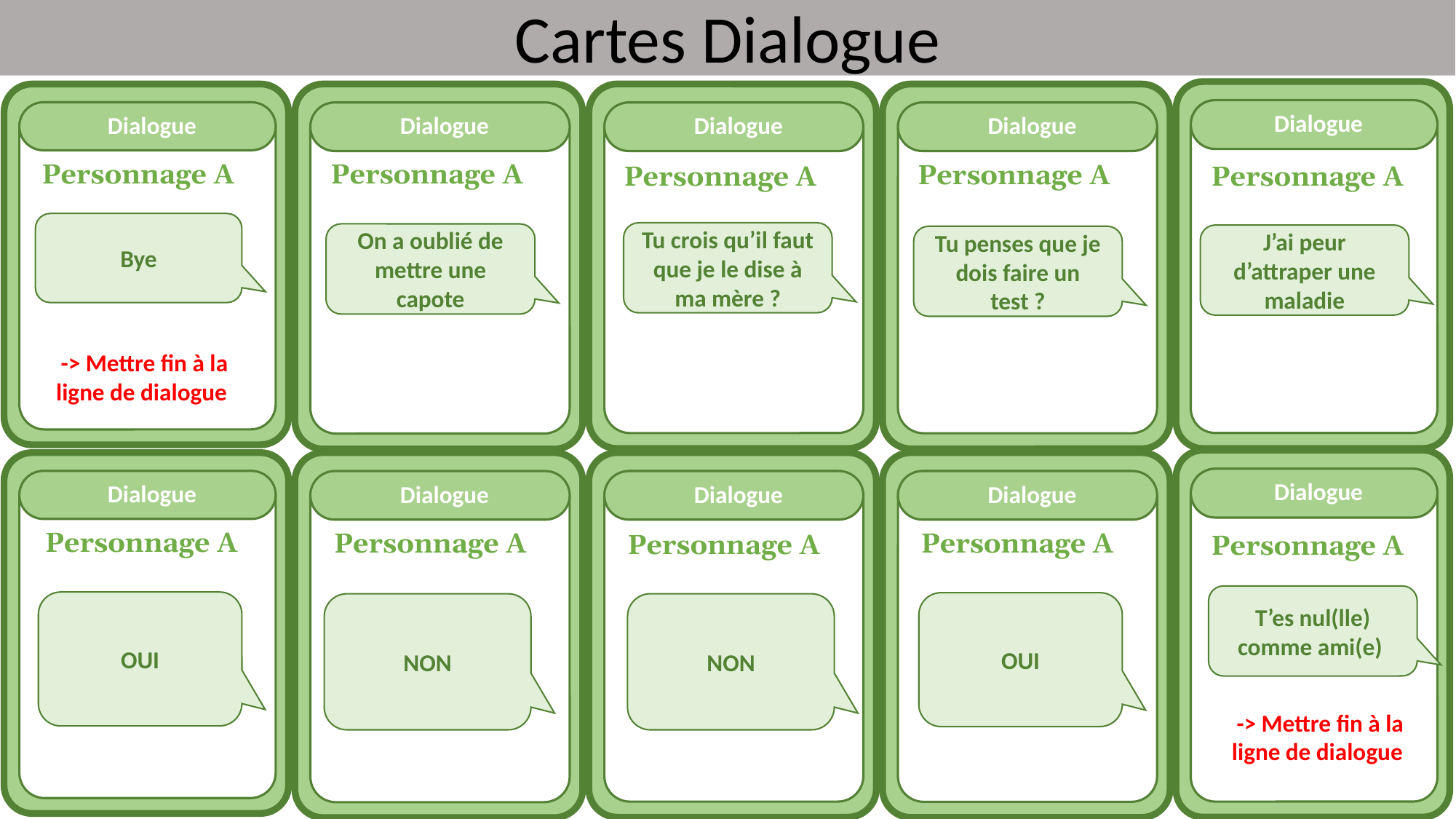

Cartes Dialogue

Dialogue

Dialogue
Bye
 -> Mettre fin à la ligne de dialogue

Dialogue
On a oublié de mettre une capote

Dialogue
Tu crois qu’il faut que je le dise à ma mère ?

Dialogue
Tu penses que je dois faire un test ?
Personnage A
Personnage A
Personnage A
Personnage A
Personnage A
J’ai peur d’attraper une maladie

Dialogue

Dialogue

Dialogue

Dialogue

Dialogue
Personnage A
Personnage A
Personnage A
Personnage A
Personnage A
T’es nul(lle) comme ami(e)
OUI
OUI
NON
NON
 -> Mettre fin à la ligne de dialogue